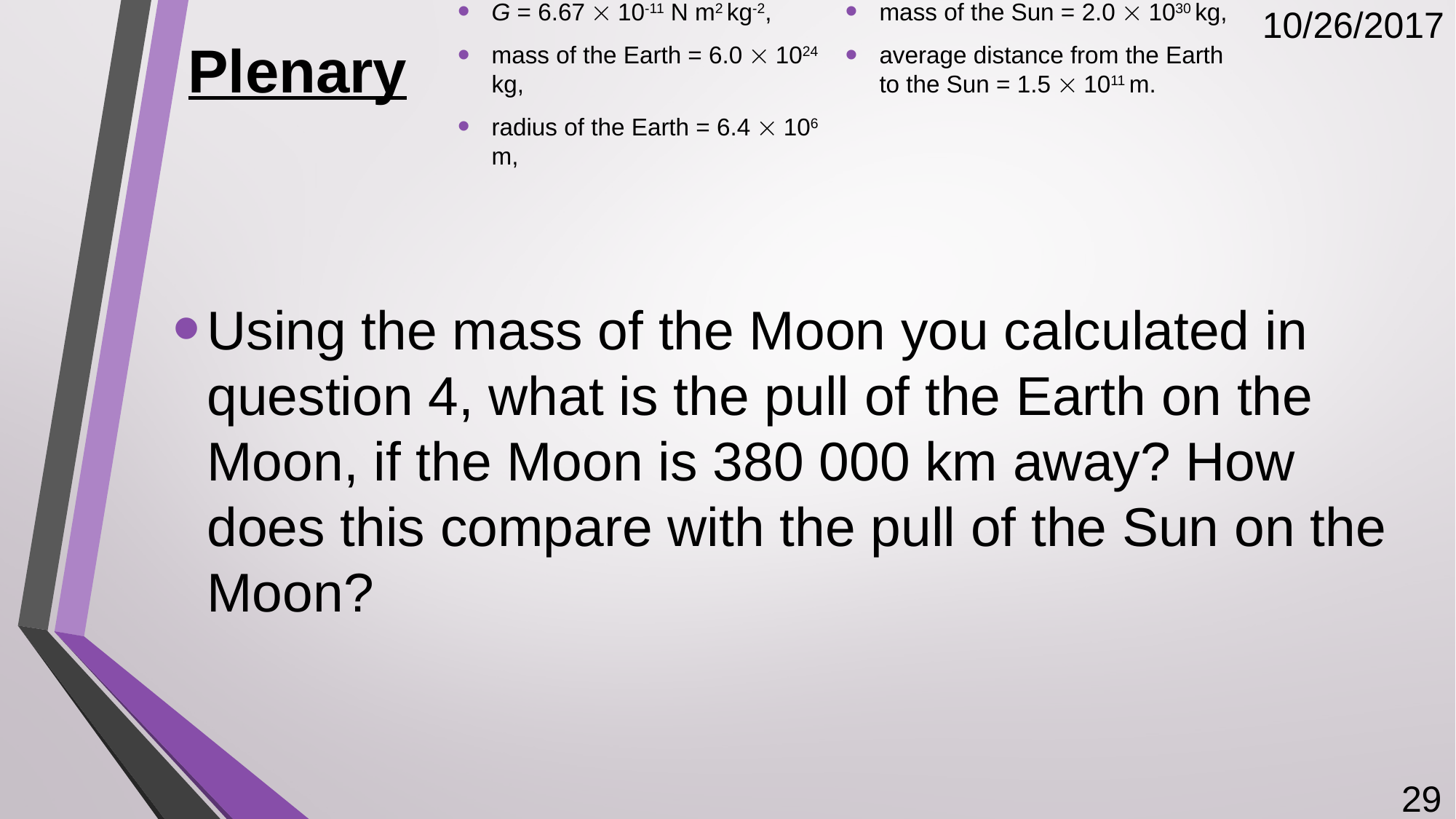

# Plenary
G = 6.67 × 10-11 N m2 kg-2,
mass of the Earth = 6.0 × 1024 kg,
radius of the Earth = 6.4 × 106 m,
mass of the Sun = 2.0 × 1030 kg,
average distance from the Earth to the Sun = 1.5 × 1011 m.

10/26/2017
Using the mass of the Moon you calculated in question 4, what is the pull of the Earth on the Moon, if the Moon is 380 000 km away? How does this compare with the pull of the Sun on the Moon?
29